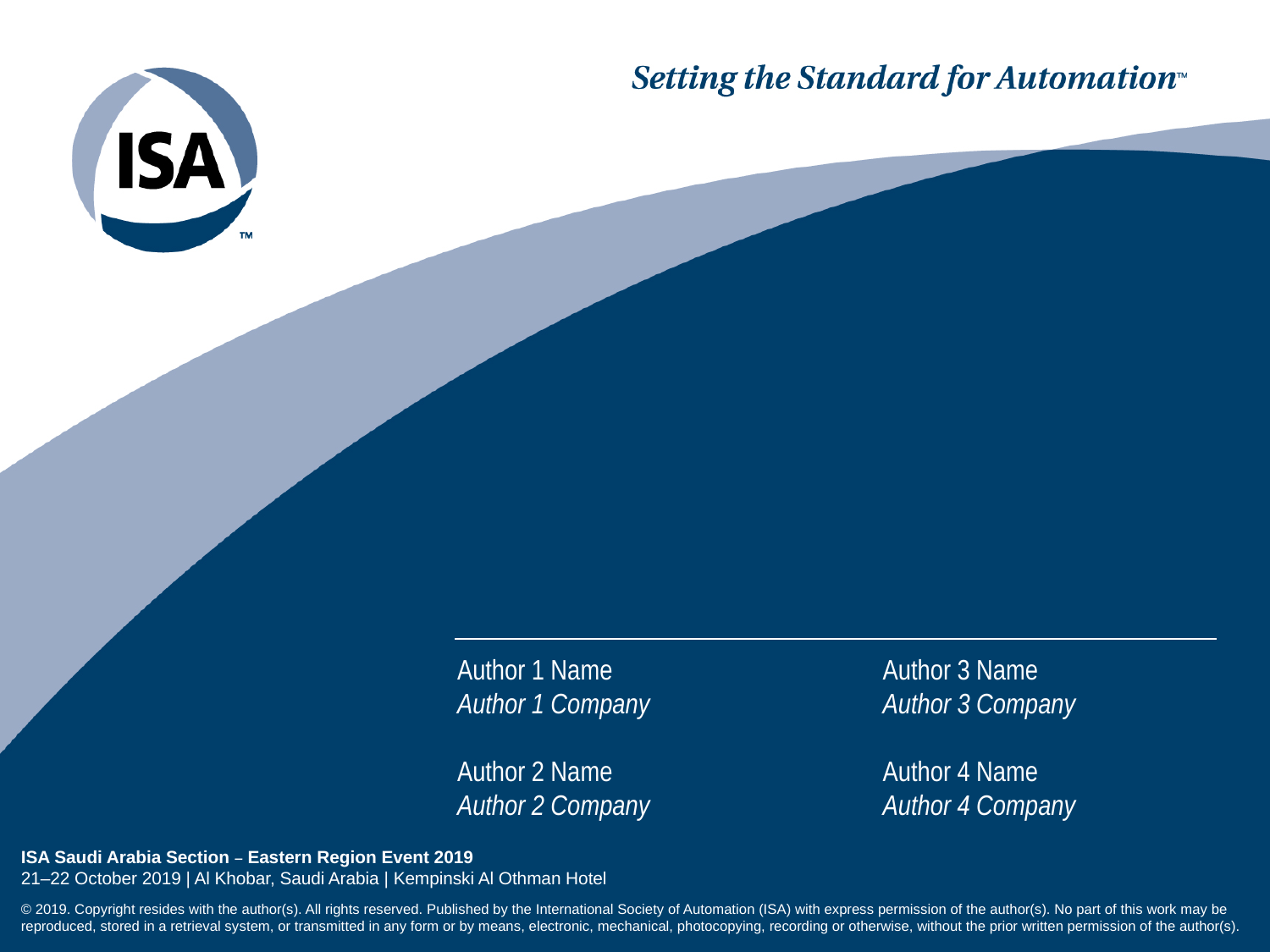

#
Author 1 Name
Author 1 Company

Author 2 Name
Author 2 Company
Author 3 Name
Author 3 Company

Author 4 Name
Author 4 Company